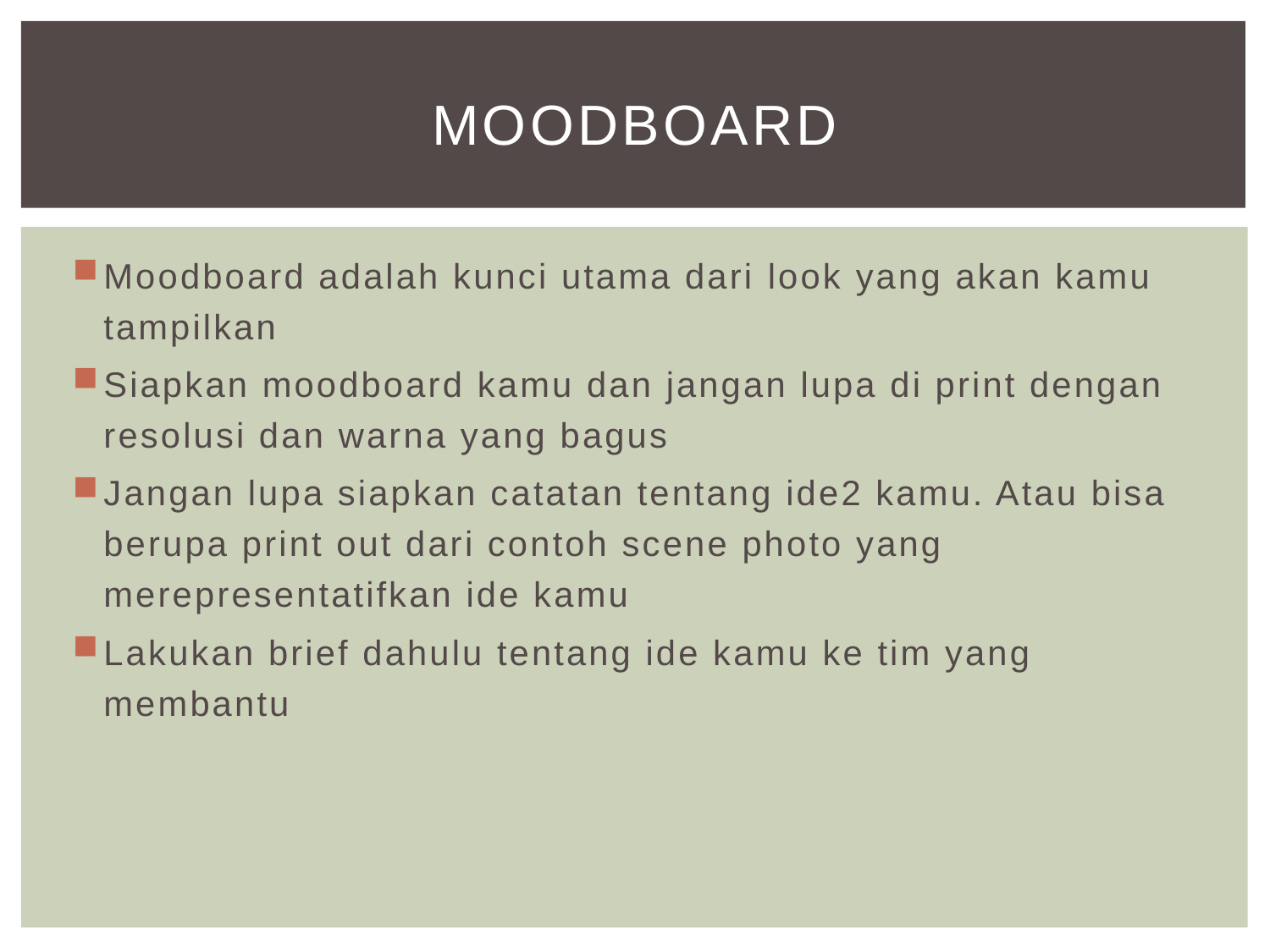

# moodboard
Moodboard adalah kunci utama dari look yang akan kamu tampilkan
Siapkan moodboard kamu dan jangan lupa di print dengan resolusi dan warna yang bagus
Jangan lupa siapkan catatan tentang ide2 kamu. Atau bisa berupa print out dari contoh scene photo yang merepresentatifkan ide kamu
Lakukan brief dahulu tentang ide kamu ke tim yang membantu